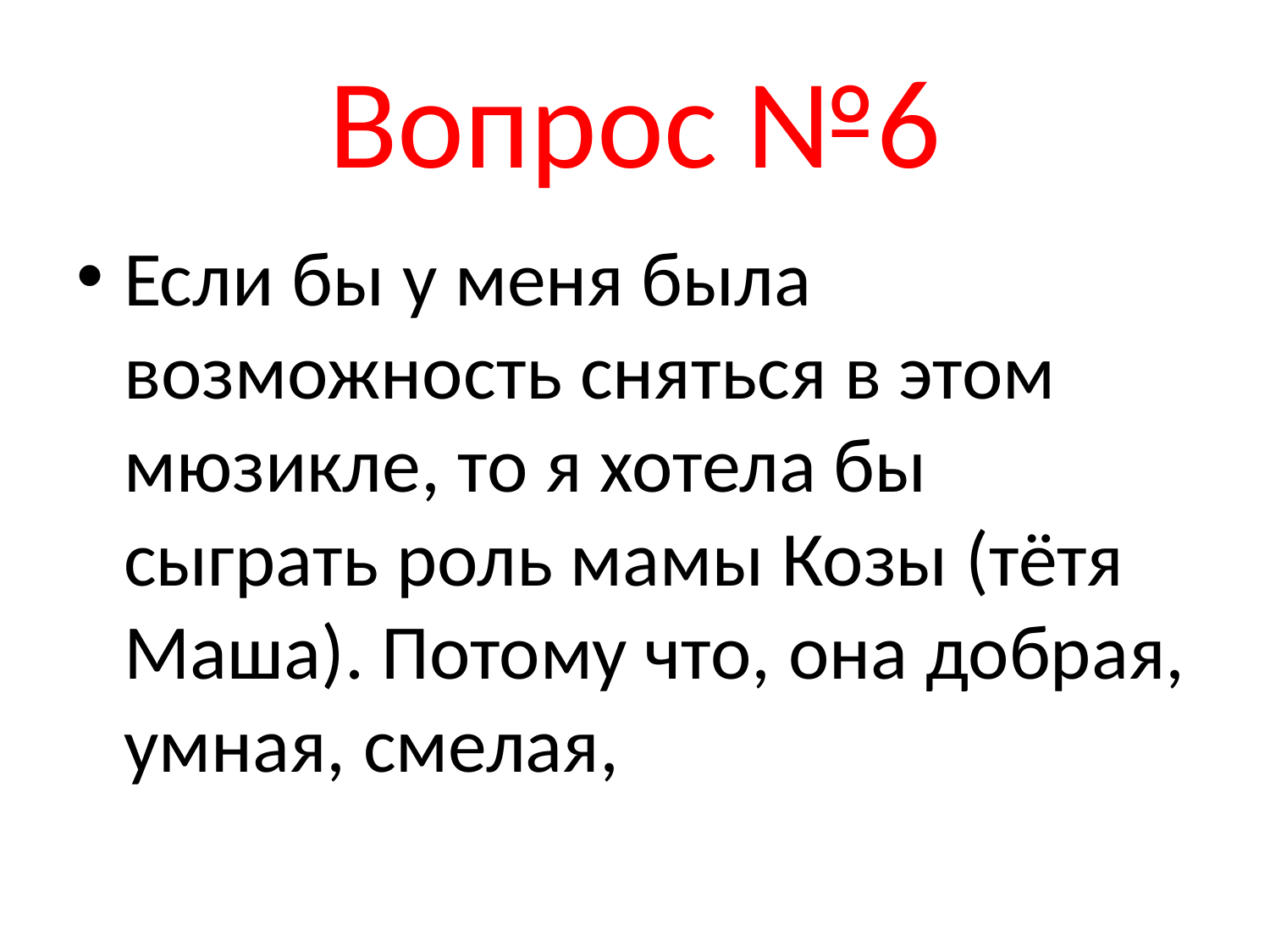

# Вопрос №6
Если бы у меня была возможность сняться в этом мюзикле, то я хотела бы сыграть роль мамы Козы (тётя Маша). Потому что, она добрая, умная, смелая,